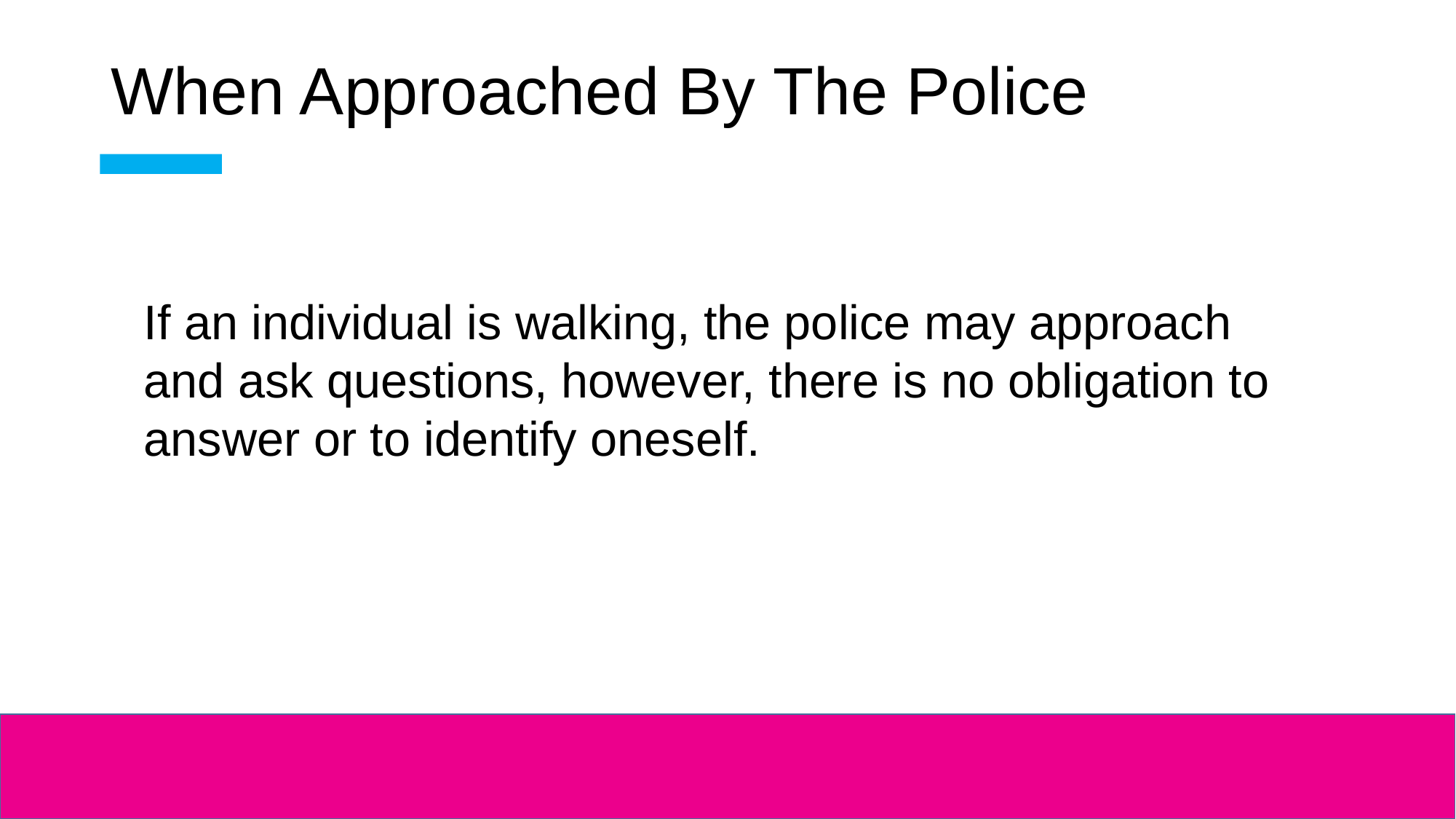

When Approached By The Police

If an individual is walking, the police may approach and ask questions, however, there is no obligation to answer or to identify oneself.